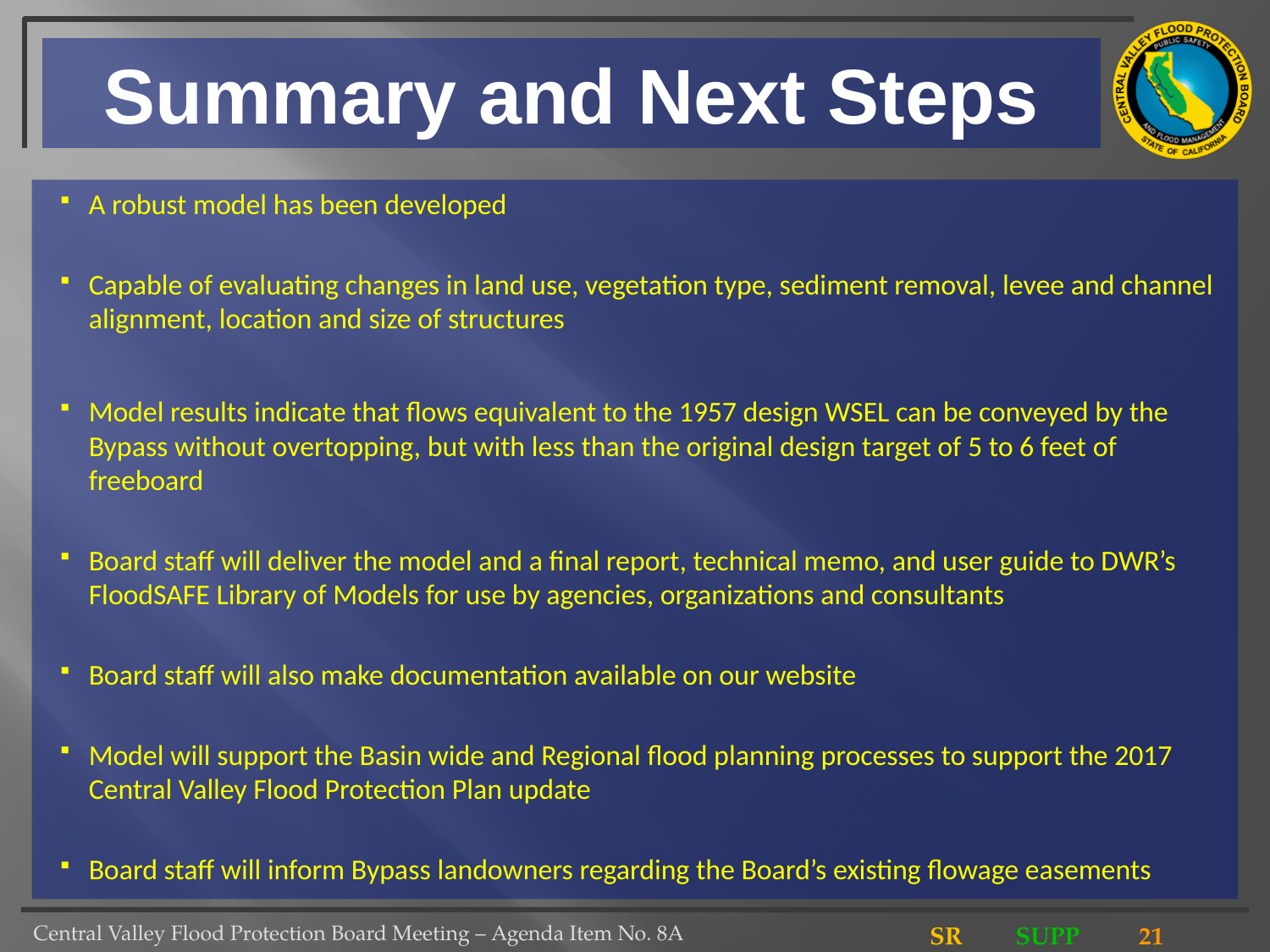

# Summary and Next Steps
A robust model has been developed

Capable of evaluating changes in land use, vegetation type, sediment removal, levee and channel alignment, location and size of structures

Model results indicate that flows equivalent to the 1957 design WSEL can be conveyed by the Bypass without overtopping, but with less than the original design target of 5 to 6 feet of freeboard

Board staff will deliver the model and a final report, technical memo, and user guide to DWR’s FloodSAFE Library of Models for use by agencies, organizations and consultants

Board staff will also make documentation available on our website

Model will support the Basin wide and Regional flood planning processes to support the 2017 Central Valley Flood Protection Plan update

Board staff will inform Bypass landowners regarding the Board’s existing flowage easements